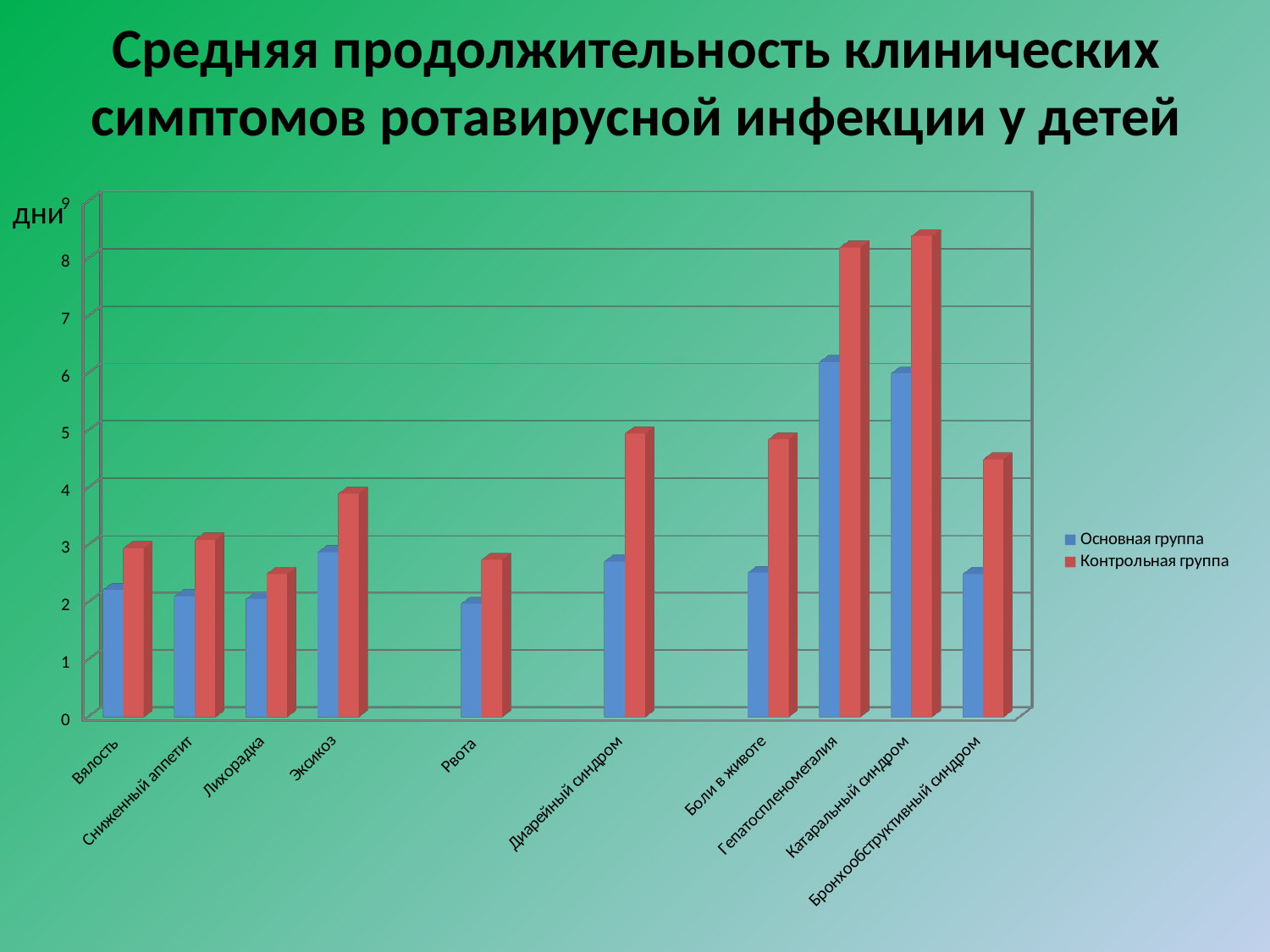

# Средняя продолжительность клинических симптомов ротавирусной инфекции у детей

[unsupported chart]

дни